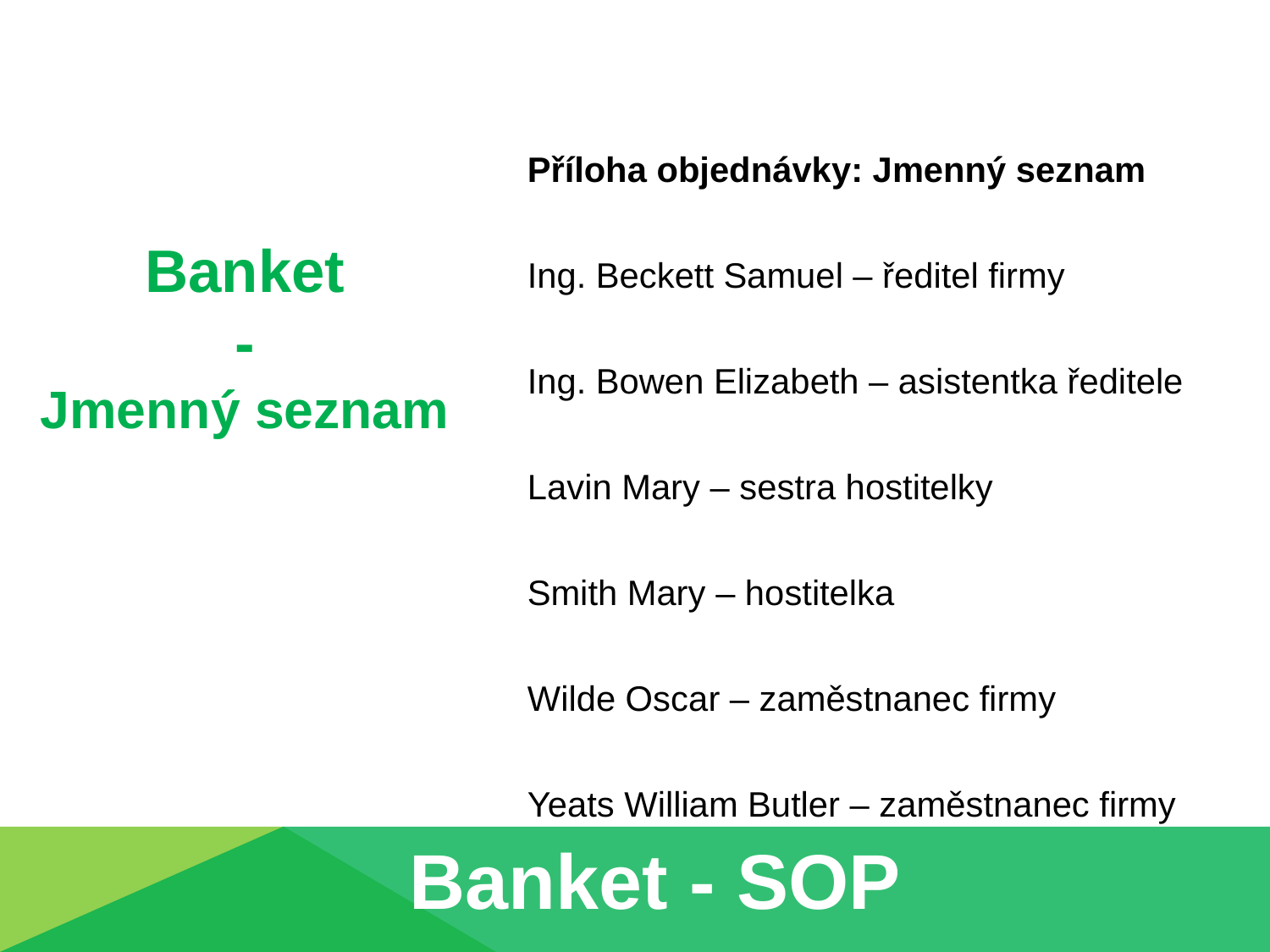

Příloha objednávky: Jmenný seznam
Ing. Beckett Samuel – ředitel firmy
Ing. Bowen Elizabeth – asistentka ředitele
Lavin Mary – sestra hostitelky
Smith Mary – hostitelka
Wilde Oscar – zaměstnanec firmy
Yeats William Butler – zaměstnanec firmy
Banket
-
Jmenný seznam
Banket - SOP